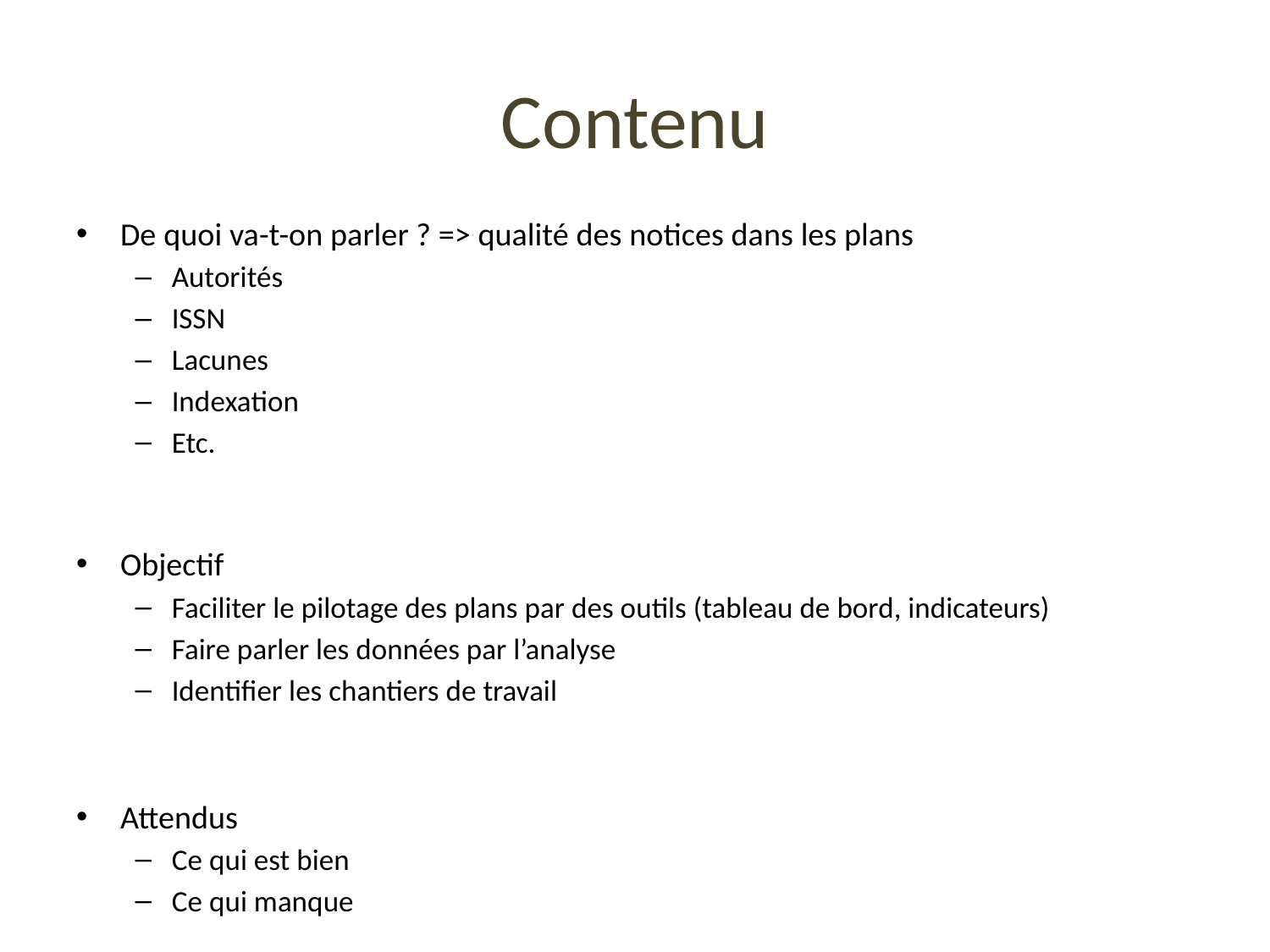

# Contenu

De quoi va-t-on parler ? => qualité des notices dans les plans
Autorités
ISSN
Lacunes
Indexation
Etc.

Objectif
Faciliter le pilotage des plans par des outils (tableau de bord, indicateurs)
Faire parler les données par l’analyse
Identifier les chantiers de travail

Attendus
Ce qui est bien
Ce qui manque